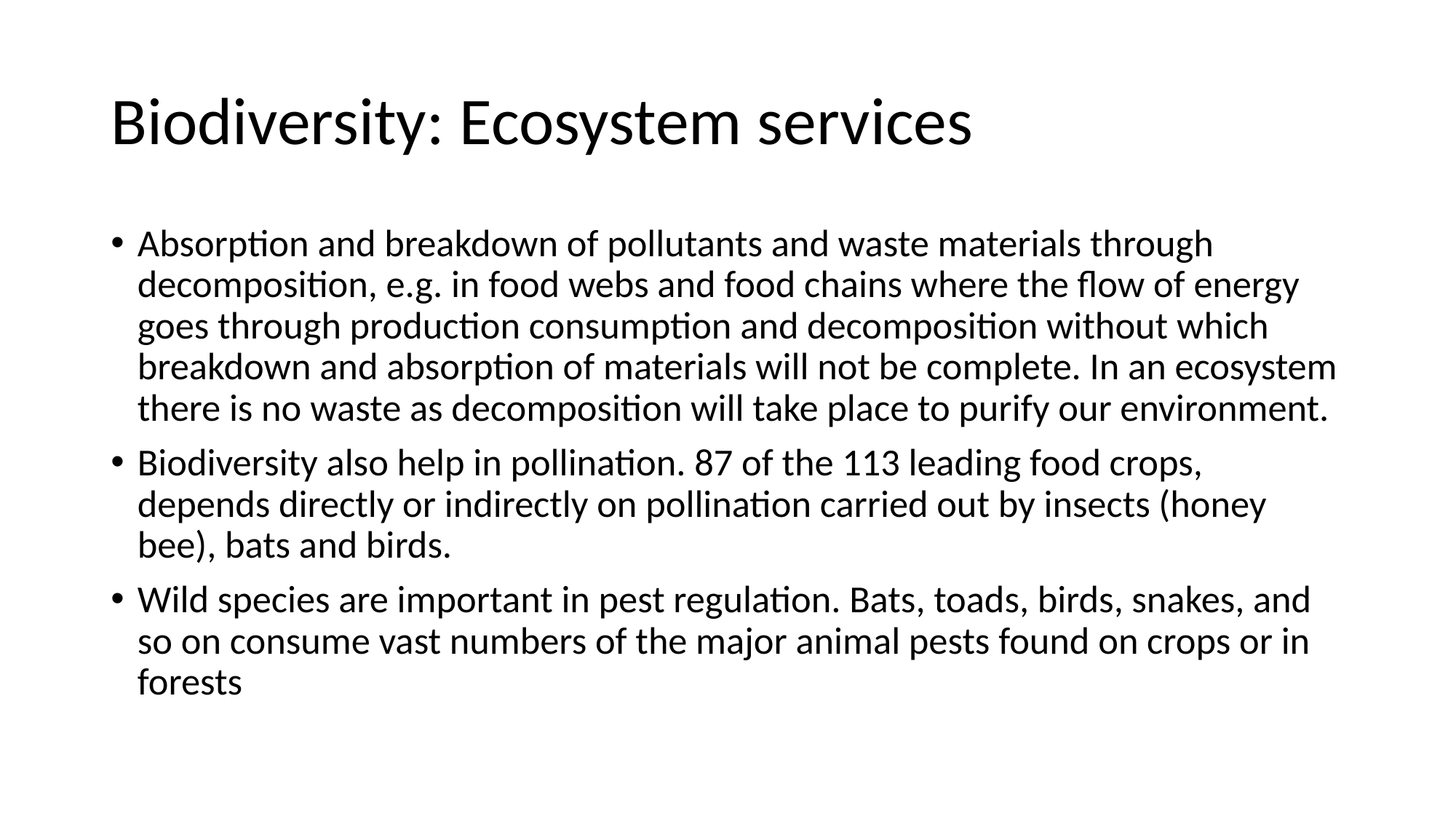

# Biodiversity: Ecosystem services
Absorption and breakdown of pollutants and waste materials through decomposition, e.g. in food webs and food chains where the flow of energy goes through production consumption and decomposition without which breakdown and absorption of materials will not be complete. In an ecosystem there is no waste as decomposition will take place to purify our environment.
Biodiversity also help in pollination. 87 of the 113 leading food crops, depends directly or indirectly on pollination carried out by insects (honey bee), bats and birds.
Wild species are important in pest regulation. Bats, toads, birds, snakes, and so on consume vast numbers of the major animal pests found on crops or in forests